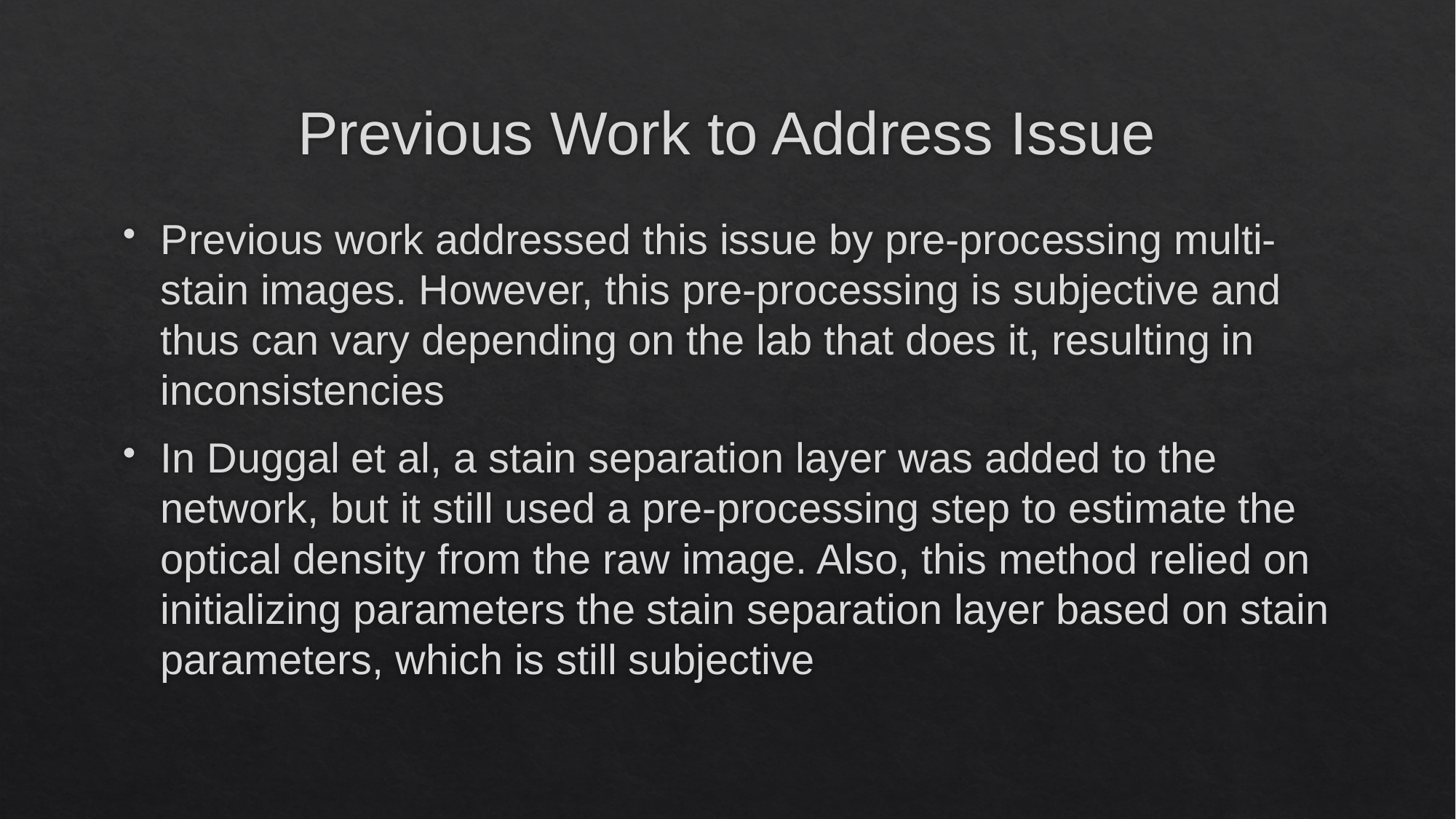

# Previous Work to Address Issue
Previous work addressed this issue by pre-processing multi-stain images. However, this pre-processing is subjective and thus can vary depending on the lab that does it, resulting in inconsistencies
In Duggal et al, a stain separation layer was added to the network, but it still used a pre-processing step to estimate the optical density from the raw image. Also, this method relied on initializing parameters the stain separation layer based on stain parameters, which is still subjective